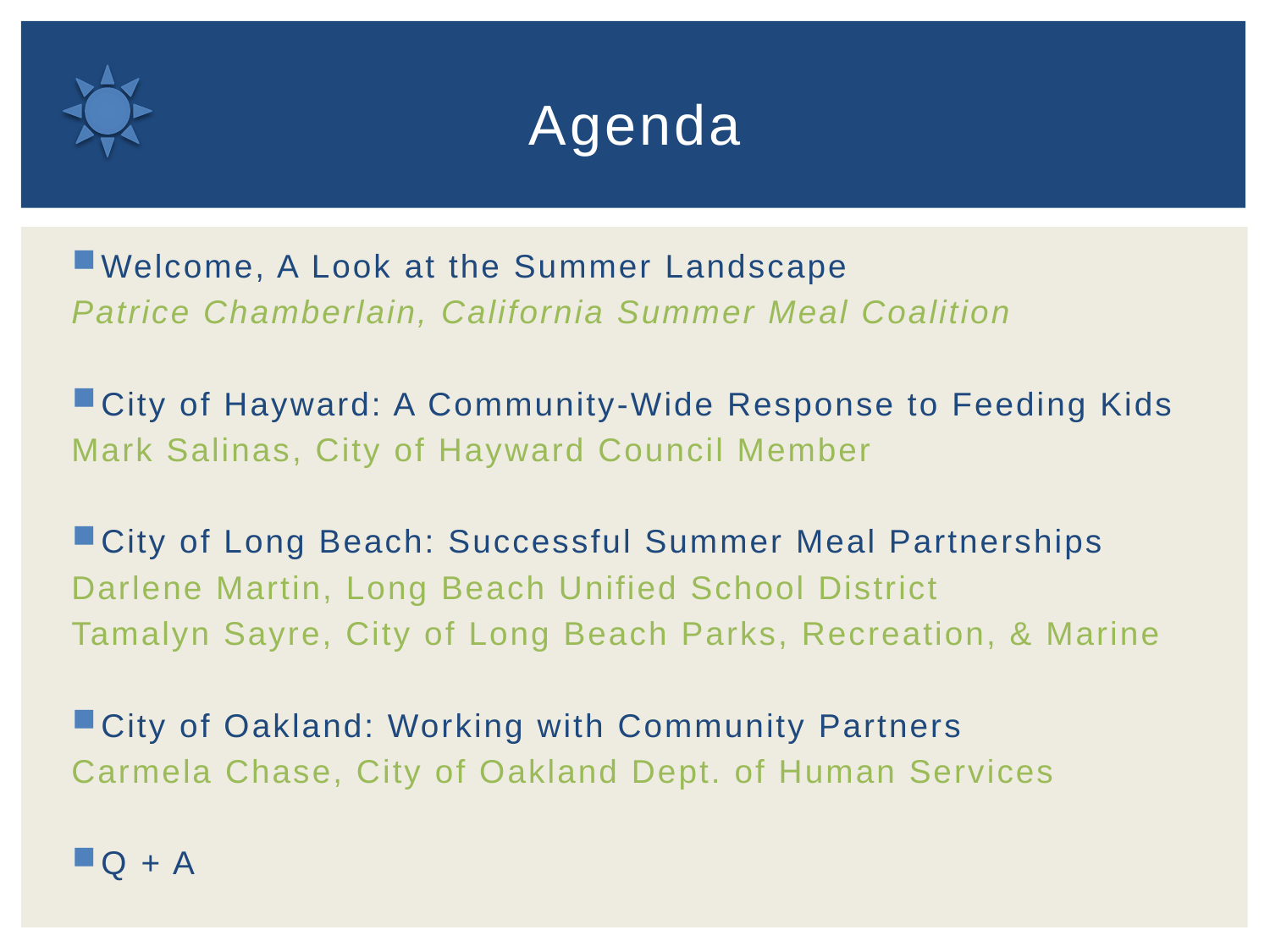

# Agenda

Welcome, A Look at the Summer Landscape
Patrice Chamberlain, California Summer Meal Coalition

City of Hayward: A Community-Wide Response to Feeding Kids
Mark Salinas, City of Hayward Council Member

City of Long Beach: Successful Summer Meal Partnerships
Darlene Martin, Long Beach Unified School District
Tamalyn Sayre, City of Long Beach Parks, Recreation, & Marine

City of Oakland: Working with Community Partners
Carmela Chase, City of Oakland Dept. of Human Services

Q + A